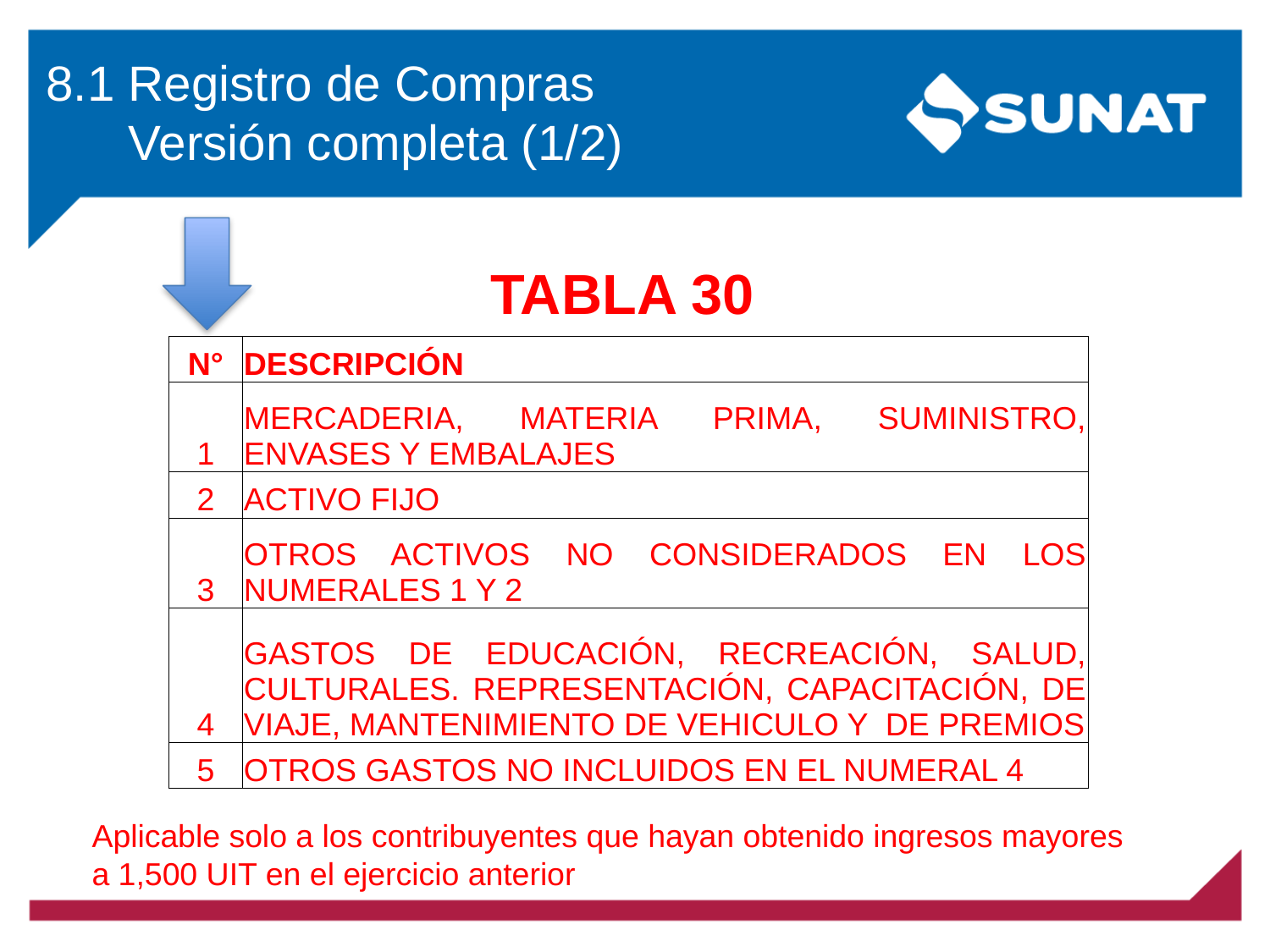

8.1 Registro de Compras
      Versión completa (1/2)

TABLA 30
| N° | DESCRIPCIÓN |
| --- | --- |
| 1 | MERCADERIA, MATERIA PRIMA, SUMINISTRO, ENVASES Y EMBALAJES |
| 2 | ACTIVO FIJO |
| 3 | OTROS ACTIVOS NO CONSIDERADOS EN LOS NUMERALES 1 Y 2 |
| 4 | GASTOS DE EDUCACIÓN, RECREACIÓN, SALUD, CULTURALES. REPRESENTACIÓN, CAPACITACIÓN, DE VIAJE, MANTENIMIENTO DE VEHICULO Y DE PREMIOS |
| 5 | OTROS GASTOS NO INCLUIDOS EN EL NUMERAL 4 |
Aplicable solo a los contribuyentes que hayan obtenido ingresos mayores a 1,500 UIT en el ejercicio anterior